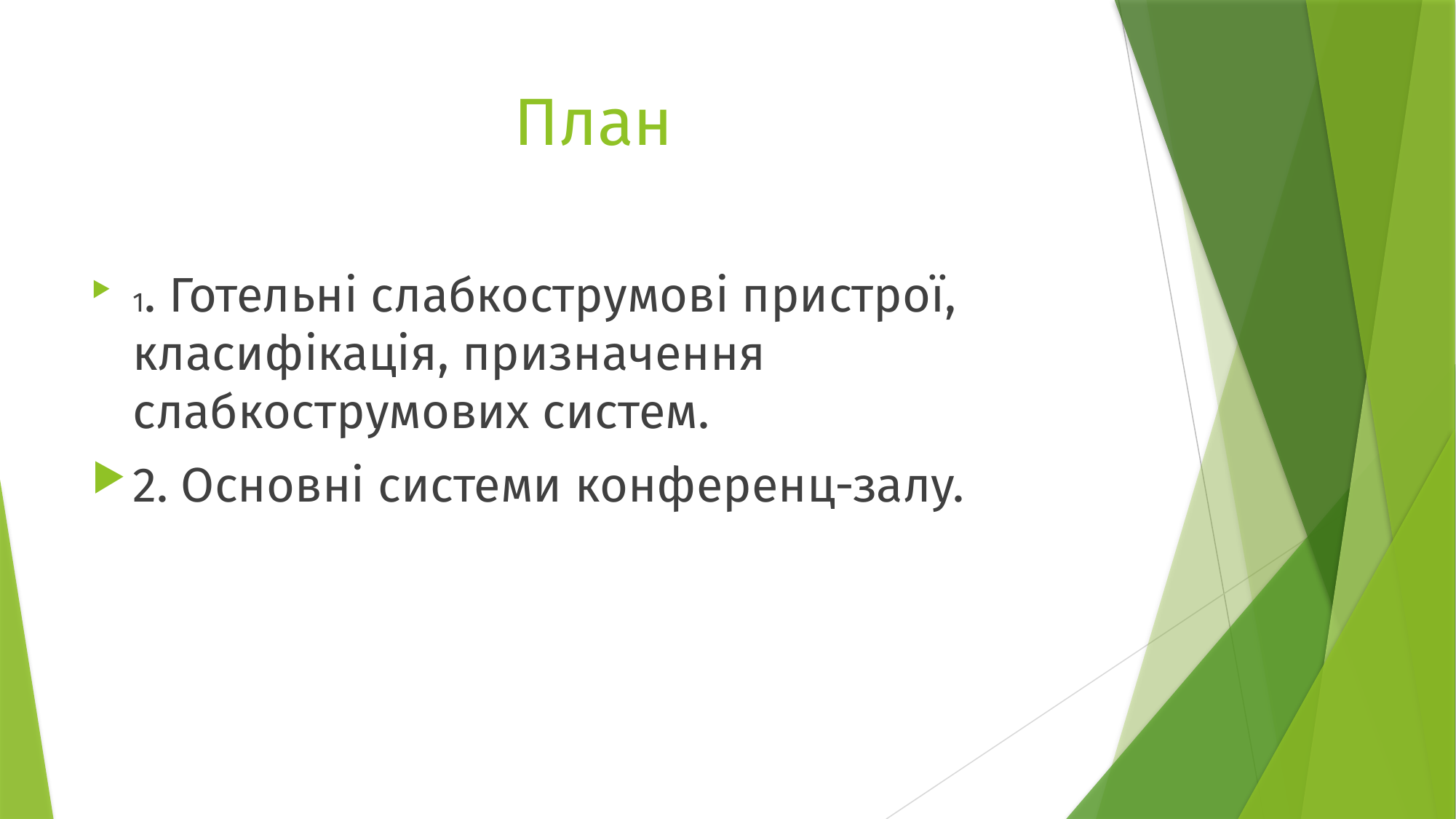

# План
1. Готельні слабкострумові пристрої, класифікація, призначення  слабкострумових систем.
2. Основні системи конференц-залу.